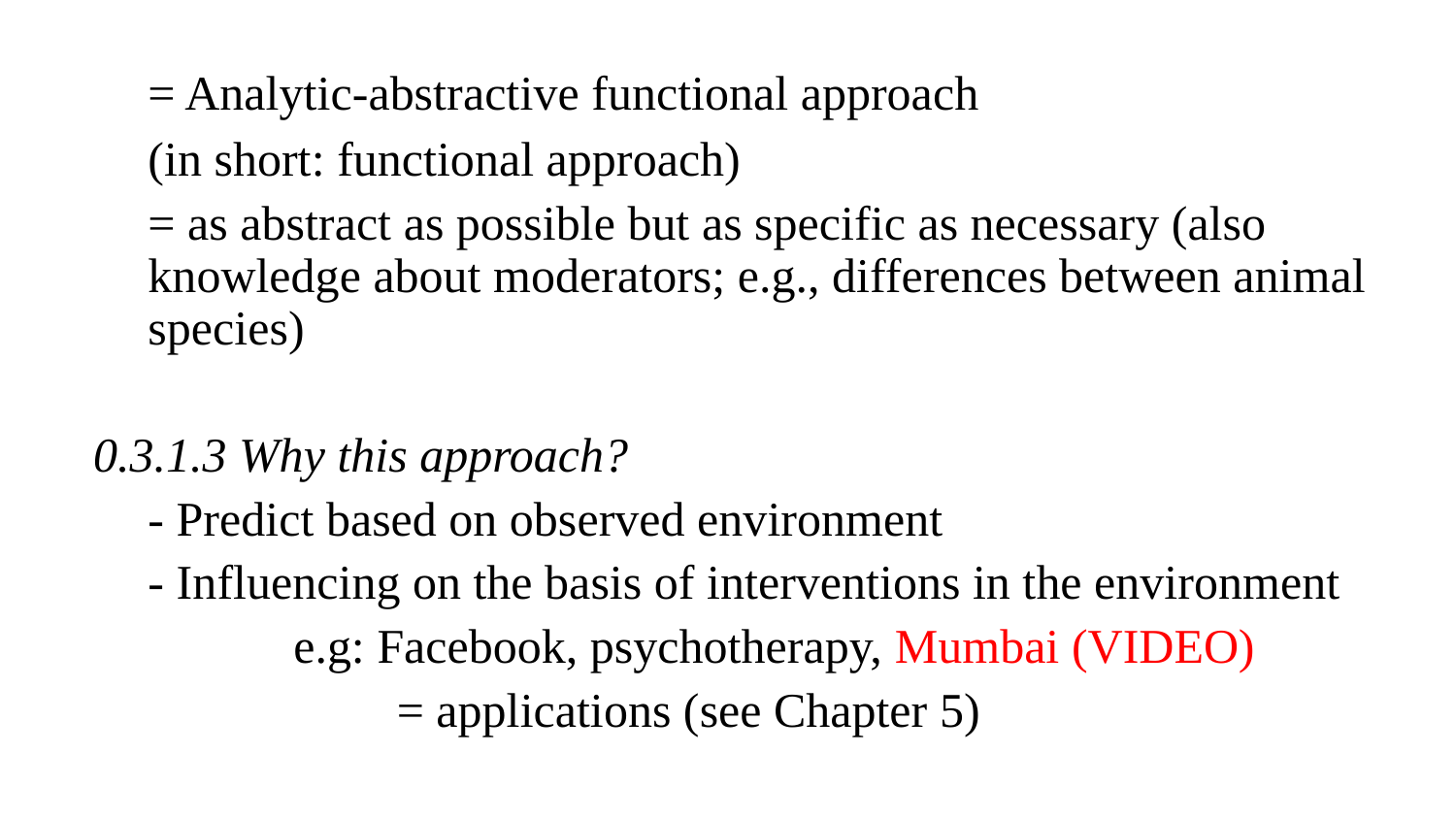

= Analytic-abstractive functional approach
	(in short: functional approach)
	= as abstract as possible but as specific as necessary (also knowledge about moderators; e.g., differences between animal species)

0.3.1.3 Why this approach?
	- Predict based on observed environment
	- Influencing on the basis of interventions in the environment
		e.g: Facebook, psychotherapy, Mumbai (VIDEO)
 = applications (see Chapter 5)